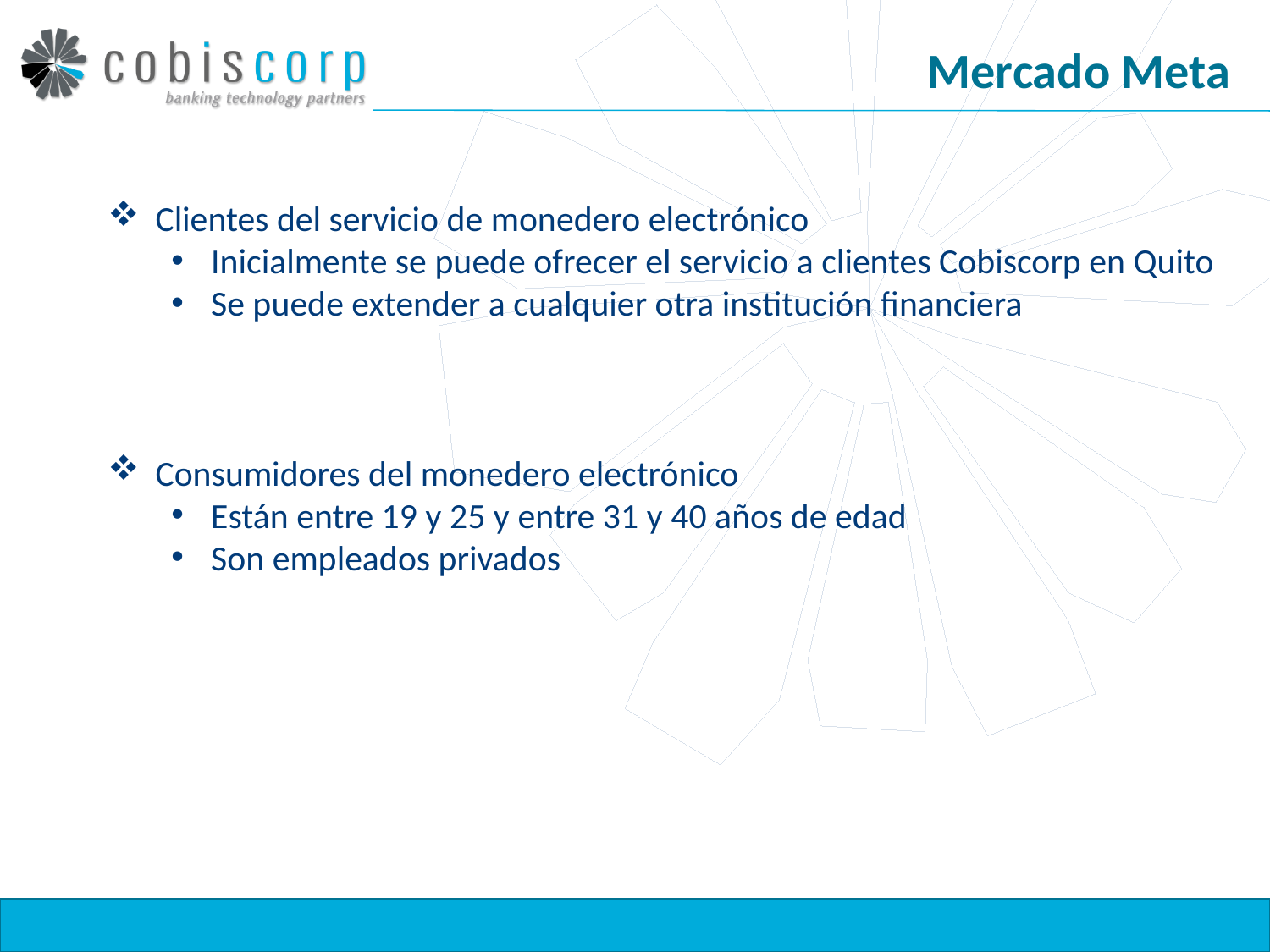

# Mercado Meta
Clientes del servicio de monedero electrónico
Inicialmente se puede ofrecer el servicio a clientes Cobiscorp en Quito
Se puede extender a cualquier otra institución financiera

Consumidores del monedero electrónico
Están entre 19 y 25 y entre 31 y 40 años de edad
Son empleados privados